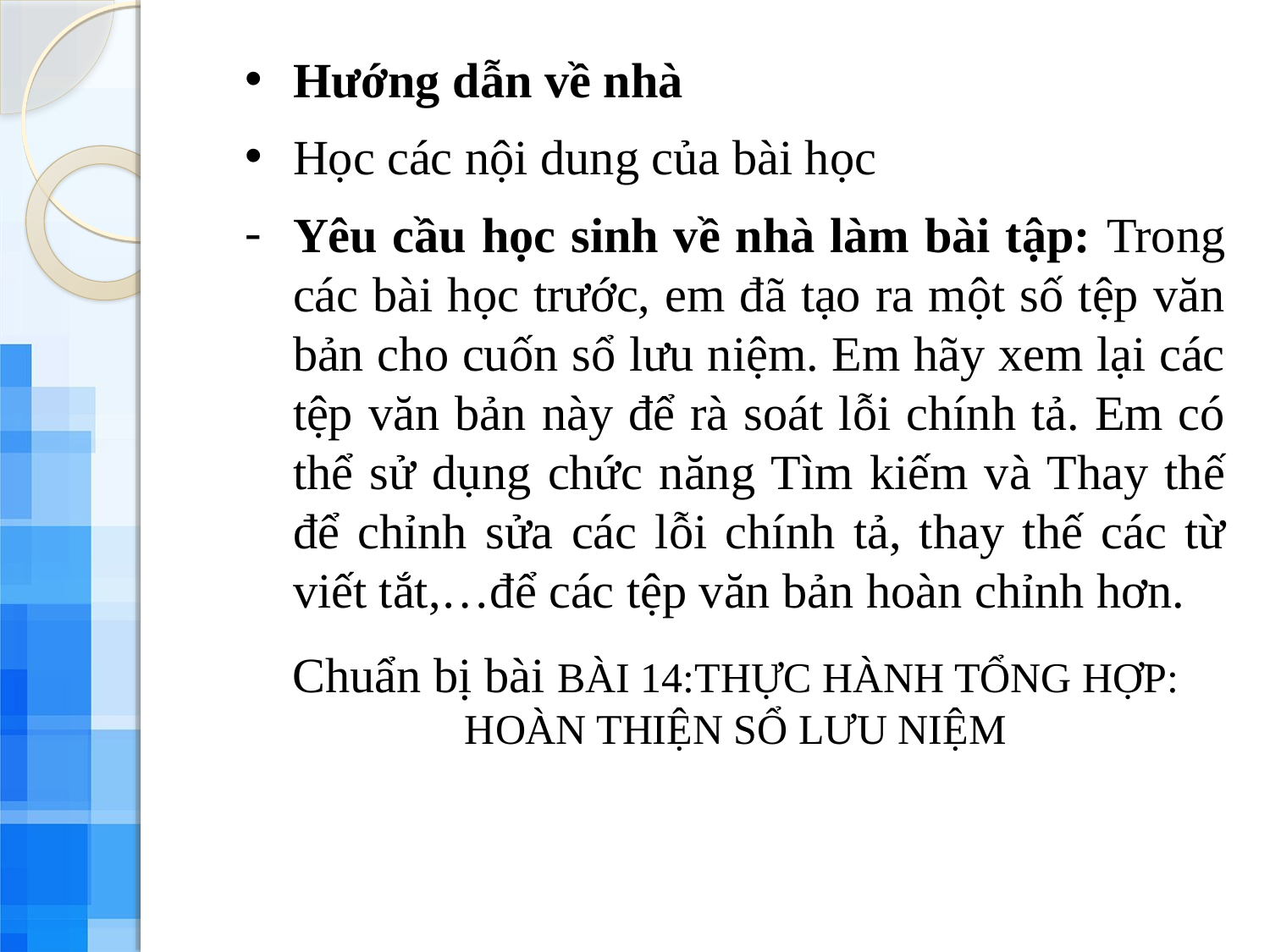

Hướng dẫn về nhà
Học các nội dung của bài học
Yêu cầu học sinh về nhà làm bài tập: Trong các bài học trước, em đã tạo ra một số tệp văn bản cho cuốn sổ lưu niệm. Em hãy xem lại các tệp văn bản này để rà soát lỗi chính tả. Em có thể sử dụng chức năng Tìm kiếm và Thay thế để chỉnh sửa các lỗi chính tả, thay thế các từ viết tắt,…để các tệp văn bản hoàn chỉnh hơn.
Chuẩn bị bài BÀI 14:THỰC HÀNH TỔNG HỢP: HOÀN THIỆN SỔ LƯU NIỆM